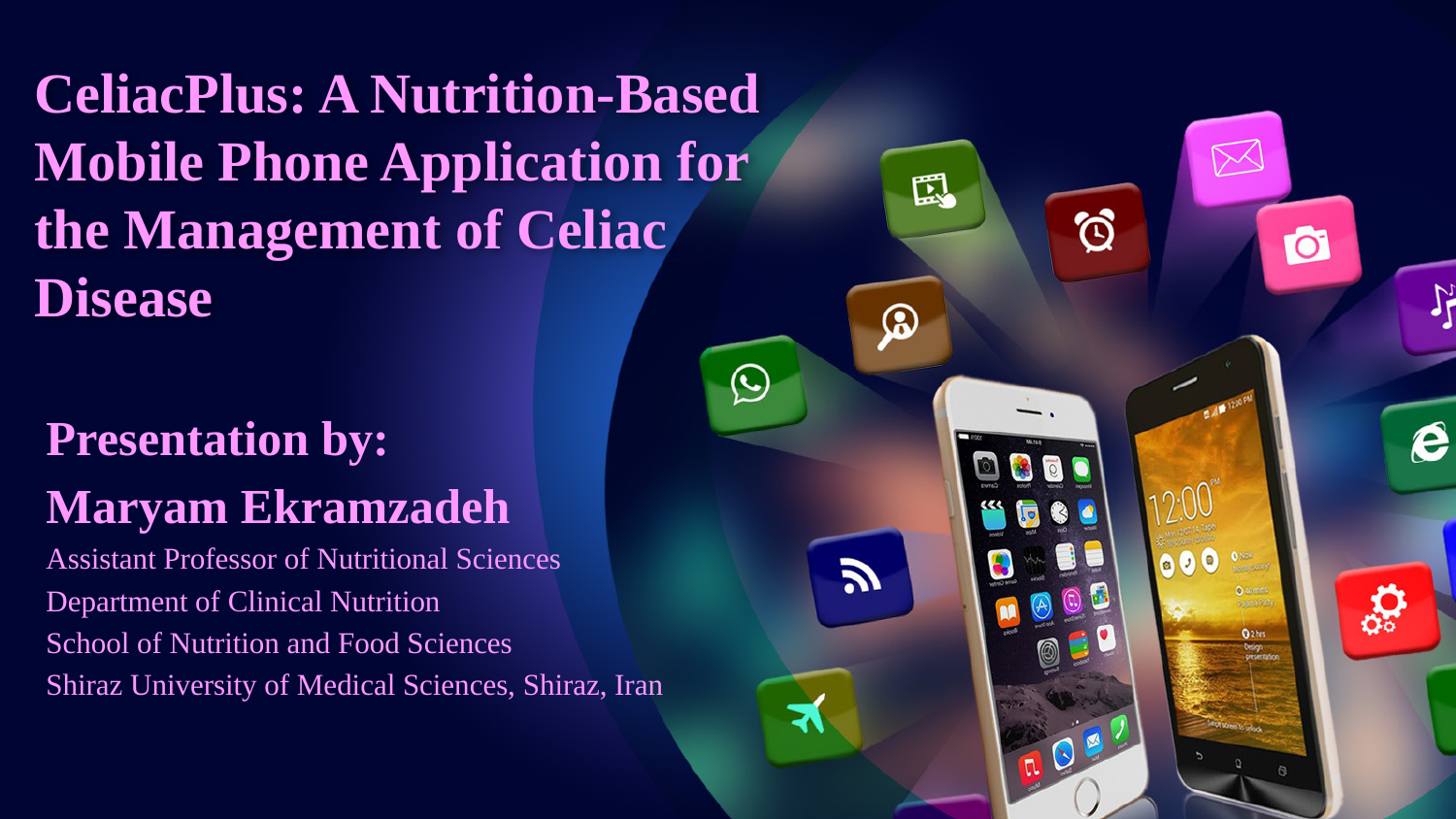

# CeliacPlus: A Nutrition-Based Mobile Phone Application for the Management of Celiac Disease
Presentation by:
Maryam Ekramzadeh
Assistant Professor of Nutritional Sciences
Department of Clinical Nutrition
School of Nutrition and Food Sciences
Shiraz University of Medical Sciences, Shiraz, Iran